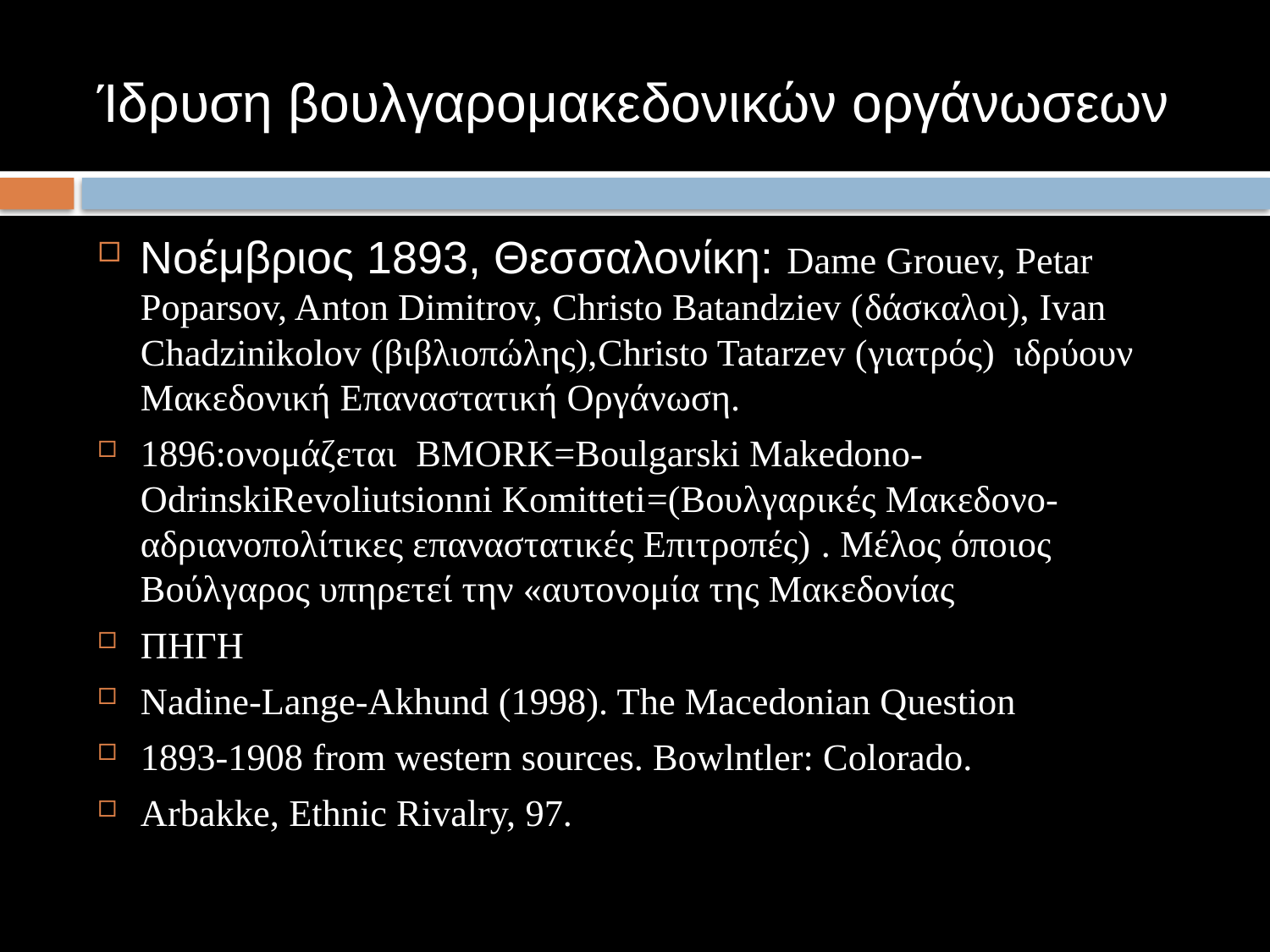

# Ίδρυση βουλγαρομακεδονικών οργάνωσεων
Νοέμβριος 1893, Θεσσαλονίκη: Dame Grouev, Petar Poparsov, Anton Dimitrov, Christo Batandziev (δάσκαλοι), Ivan Chadzinikolov (βιβλιοπώλης),Christo Tatarzev (γιατρός)  ιδρύουν Μακεδονική Επαναστατική Οργάνωση.
1896:ονομάζεται  BMORK=Boulgarski Makedono-OdrinskiRevoliutsionni Komitteti=(Βουλγαρικές Μακεδονο-αδριανοπολίτικες επαναστατικές Επιτροπές) . Μέλος όποιος Βούλγαρος υπηρετεί την «αυτονομία της Μακεδονίας
ΠΗΓΗ
Nadine-Lange-Akhund (1998). The Macedonian Question
1893-1908 from western sources. Bowlntler: Colorado.
Arbakke, Ethnic Rivalry, 97.